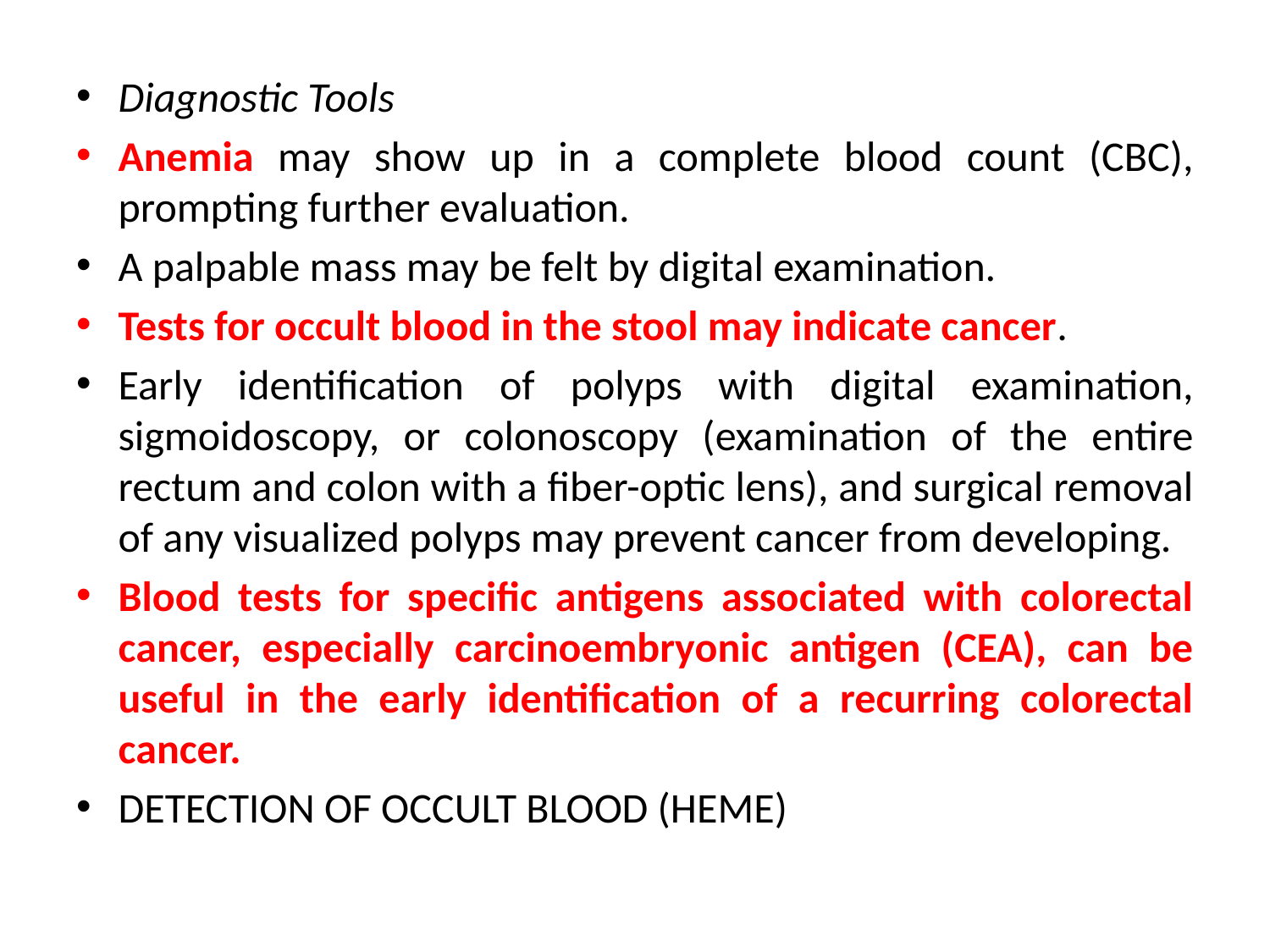

Diagnostic Tools
Anemia may show up in a complete blood count (CBC), prompting further evaluation.
A palpable mass may be felt by digital examination.
Tests for occult blood in the stool may indicate cancer.
Early identification of polyps with digital examination, sigmoidoscopy, or colonoscopy (examination of the entire rectum and colon with a fiber-optic lens), and surgical removal of any visualized polyps may prevent cancer from developing.
Blood tests for specific antigens associated with colorectal cancer, especially carcinoembryonic antigen (CEA), can be useful in the early identification of a recurring colorectal cancer.
DETECTION OF OCCULT BLOOD (HEME)